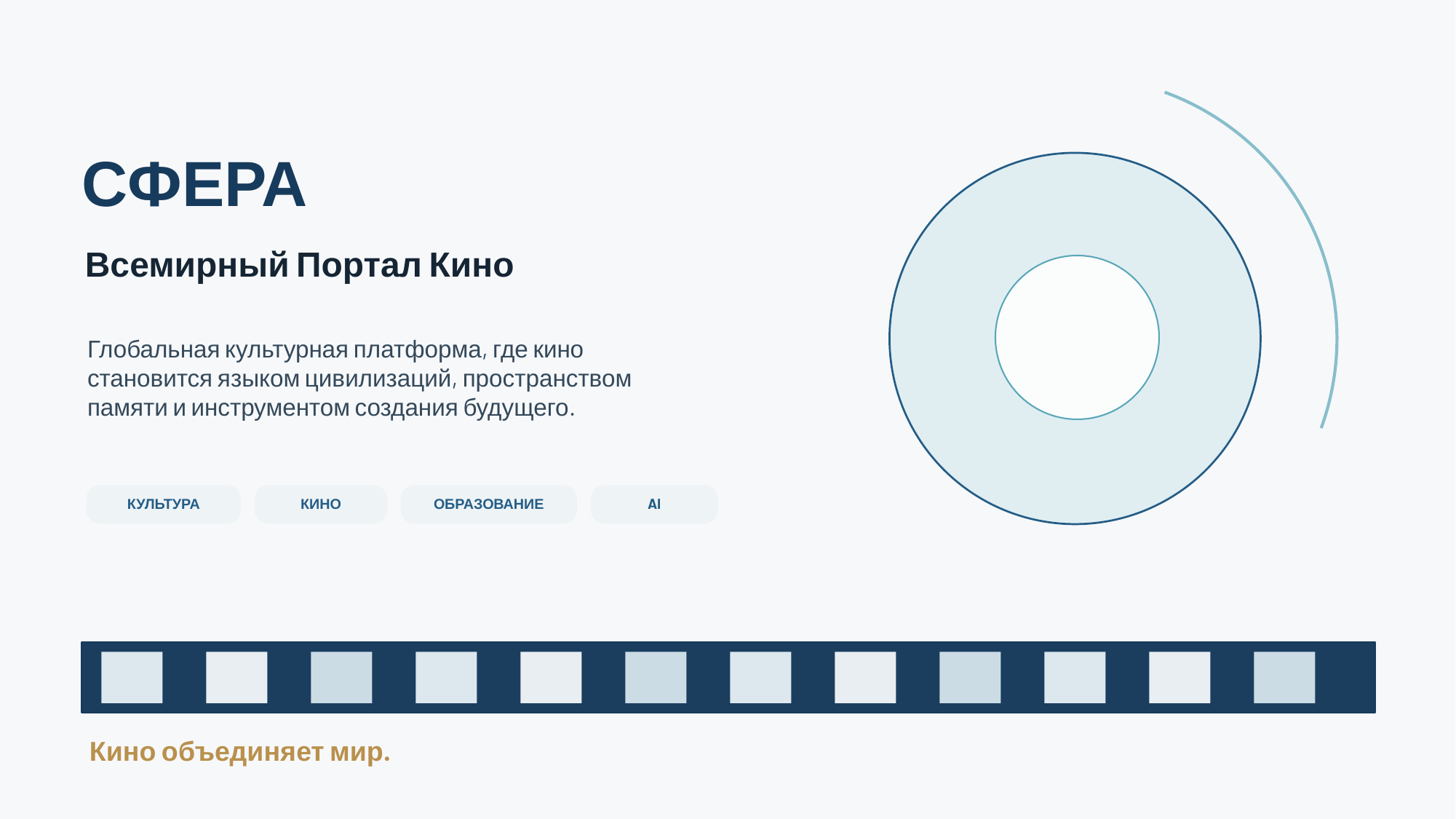

СФЕРА

Всемирный Портал Кино

Глобальная культурная платформа, где кино становится языком цивилизаций, пространством памяти и инструментом создания будущего.

КУЛЬТУРА
КИНО
ОБРАЗОВАНИЕ
AI

Кино объединяет мир.